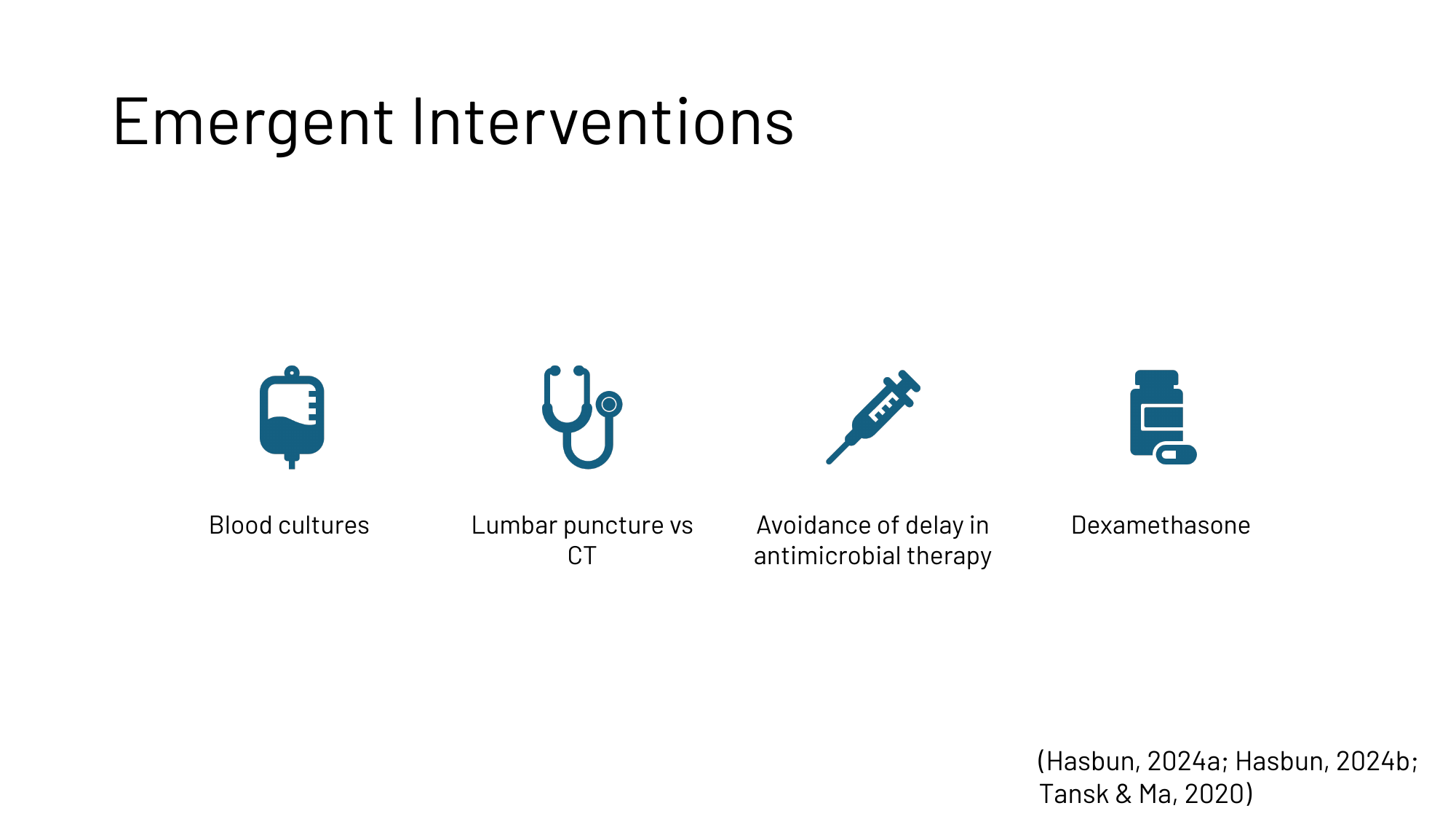

# Emergent Interventions
Blood cultures
Lumbar puncture vs CT
Avoidance of delay in antimicrobial therapy
Dexamethasone
(Hasbun, 2024a; Hasbun, 2024b; Tansk & Ma, 2020)